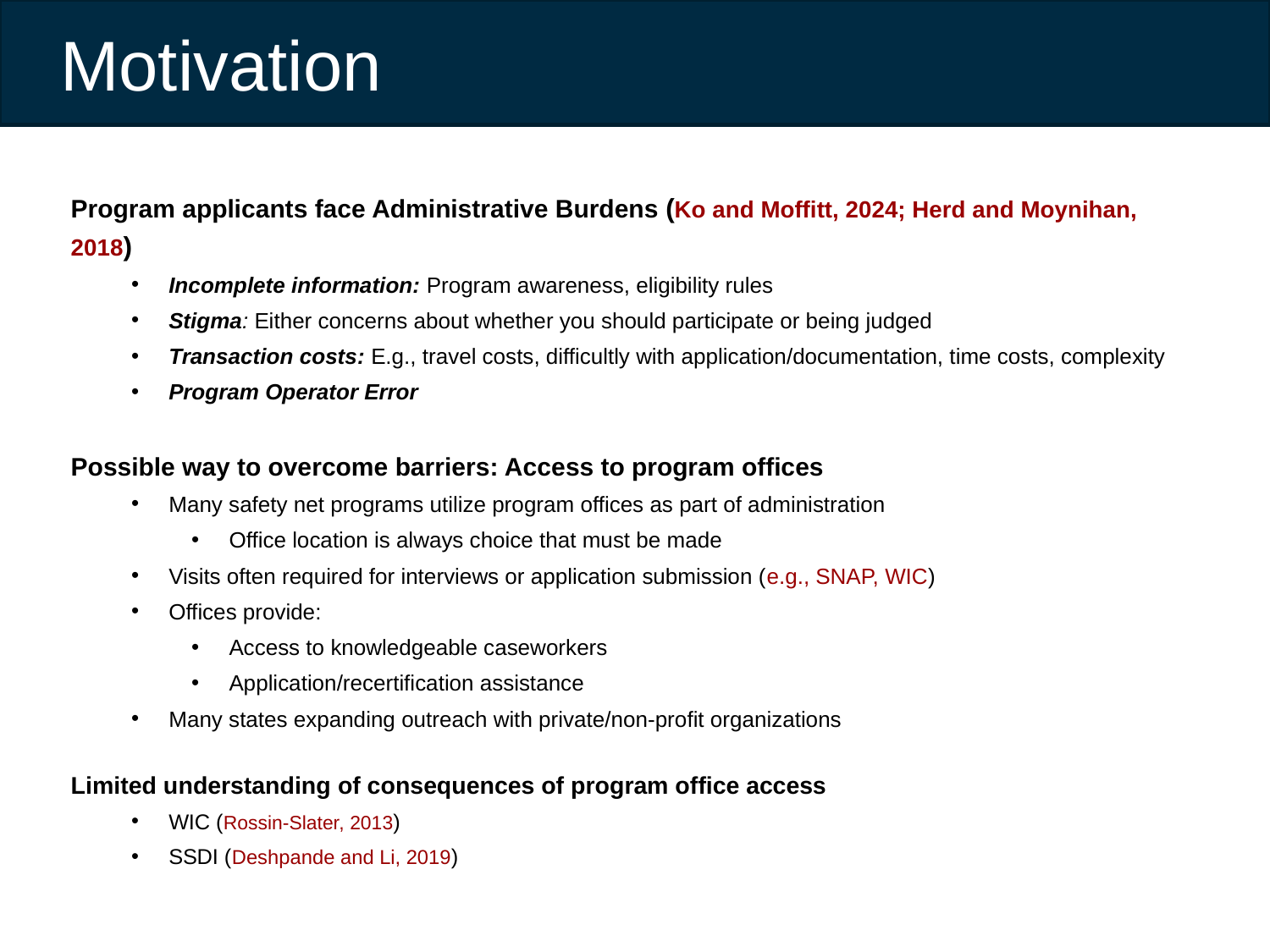

Motivation
Program applicants face Administrative Burdens (Ko and Moffitt, 2024; Herd and Moynihan, 2018)
Incomplete information: Program awareness, eligibility rules
Stigma: Either concerns about whether you should participate or being judged
Transaction costs: E.g., travel costs, difficultly with application/documentation, time costs, complexity
Program Operator Error

Possible way to overcome barriers: Access to program offices
Many safety net programs utilize program offices as part of administration
Office location is always choice that must be made
Visits often required for interviews or application submission (e.g., SNAP, WIC)
Offices provide:
Access to knowledgeable caseworkers
Application/recertification assistance
Many states expanding outreach with private/non-profit organizations

Limited understanding of consequences of program office access
WIC (Rossin-Slater, 2013)
SSDI (Deshpande and Li, 2019)
4